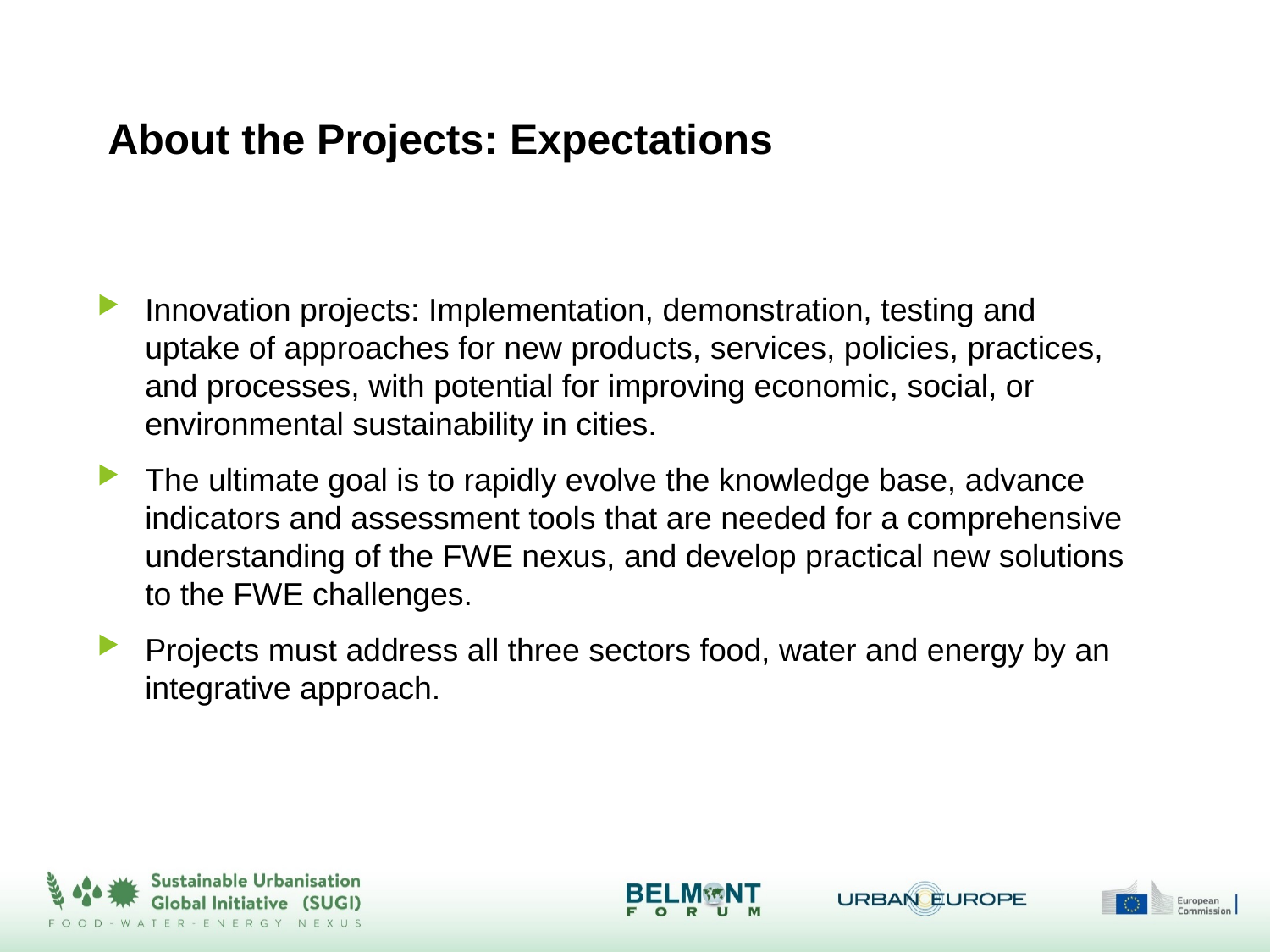

# About the Projects: Expectations

Innovation projects: Implementation, demonstration, testing and uptake of approaches for new products, services, policies, practices, and processes, with potential for improving economic, social, or environmental sustainability in cities.
The ultimate goal is to rapidly evolve the knowledge base, advance indicators and assessment tools that are needed for a comprehensive understanding of the FWE nexus, and develop practical new solutions to the FWE challenges.
Projects must address all three sectors food, water and energy by an integrative approach.